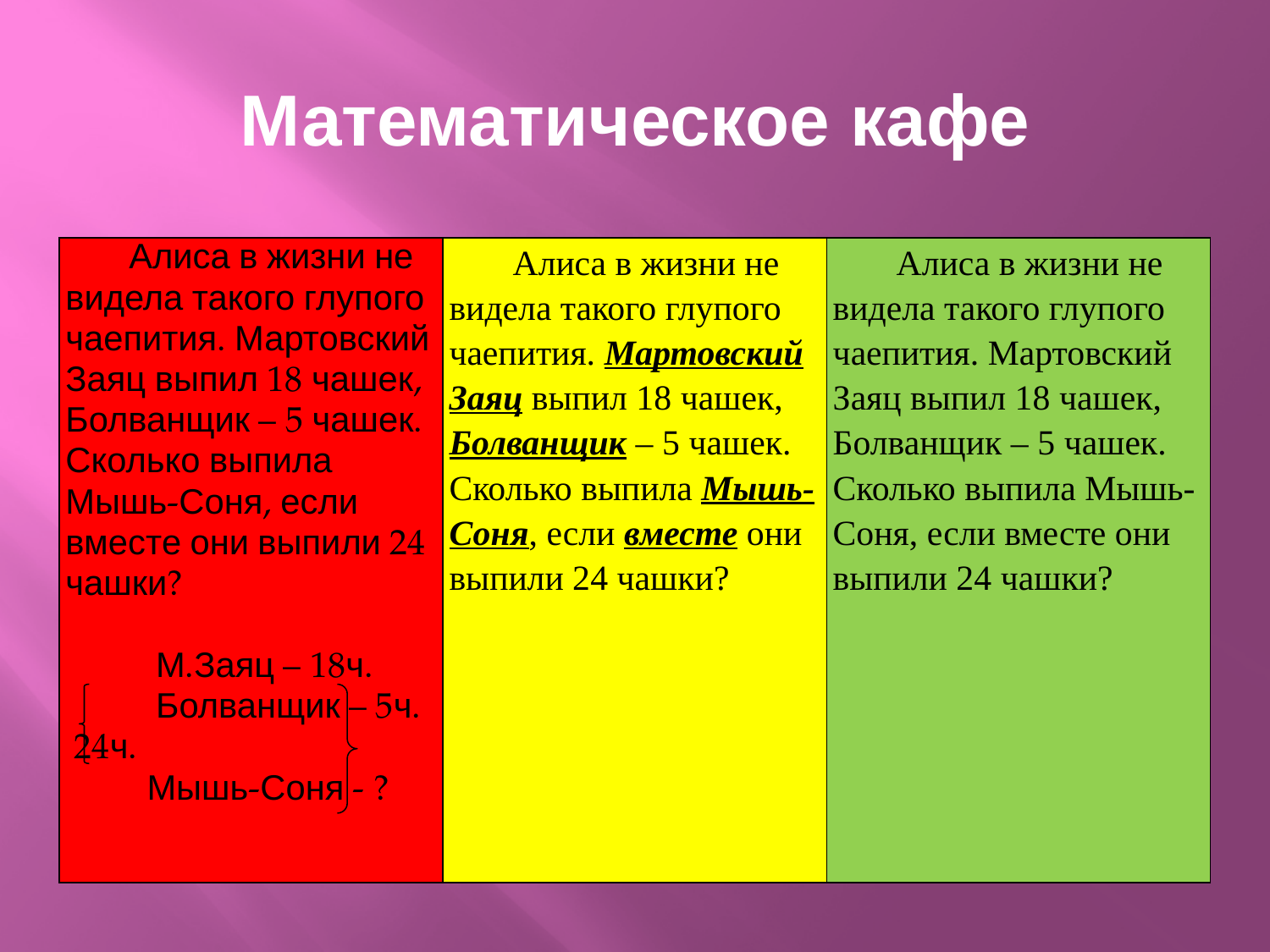

# Математическое кафе
| Алиса в жизни не видела такого глупого чаепития. Мартовский Заяц выпил 18 чашек, Болванщик – 5 чашек. Сколько выпила Мышь-Соня, если вместе они выпили 24 чашки? М.Заяц – 18ч. Болванщик – 5ч. 24ч. Мышь-Соня - ? | Алиса в жизни не видела такого глупого чаепития. Мартовский Заяц выпил 18 чашек, Болванщик – 5 чашек. Сколько выпила Мышь-Соня, если вместе они выпили 24 чашки? | Алиса в жизни не видела такого глупого чаепития. Мартовский Заяц выпил 18 чашек, Болванщик – 5 чашек. Сколько выпила Мышь-Соня, если вместе они выпили 24 чашки? |
| --- | --- | --- |